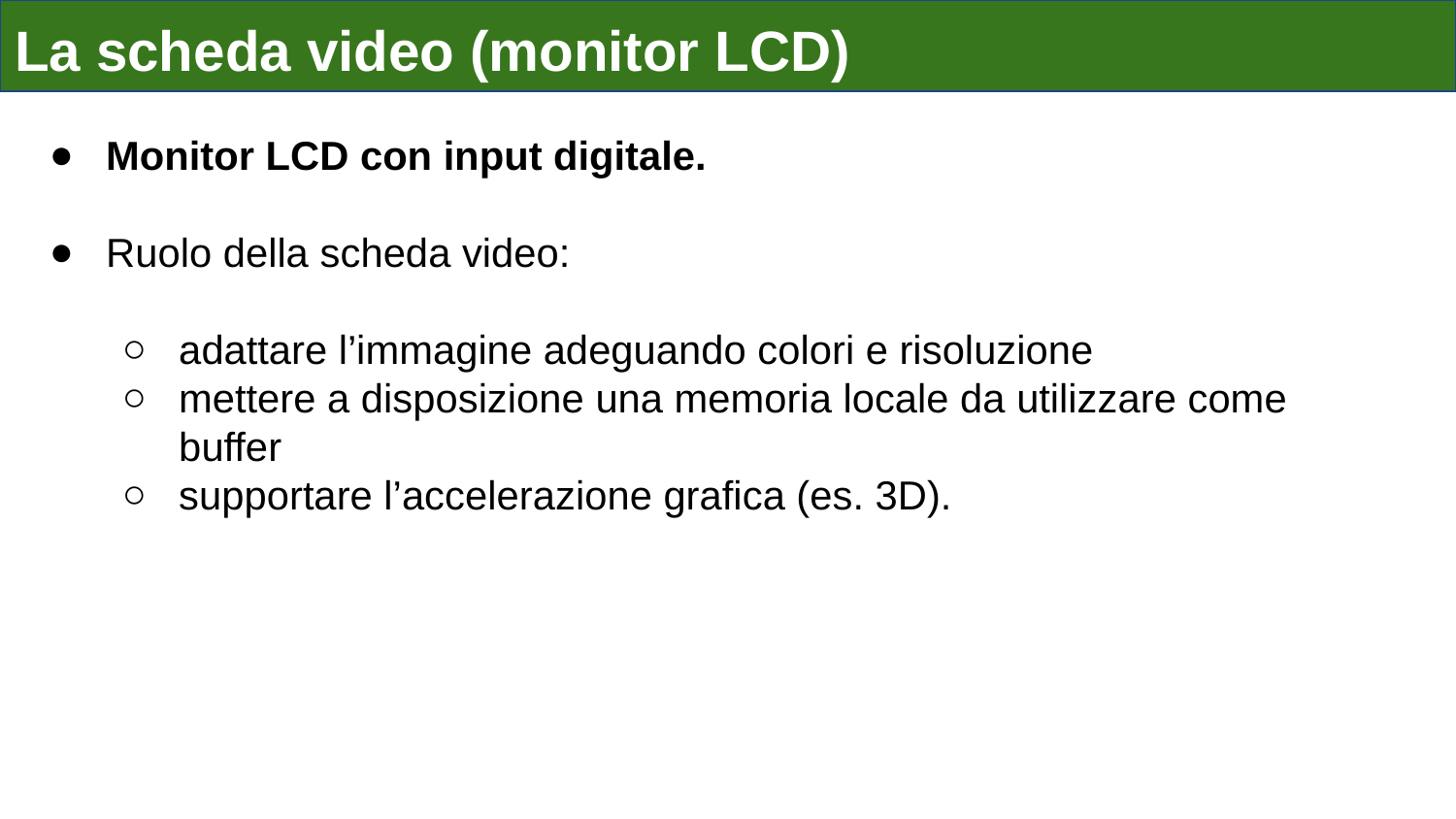

# La scheda video (monitor LCD)

Monitor LCD con input digitale.
Ruolo della scheda video:
adattare l’immagine adeguando colori e risoluzione
mettere a disposizione una memoria locale da utilizzare come buffer
supportare l’accelerazione grafica (es. 3D).